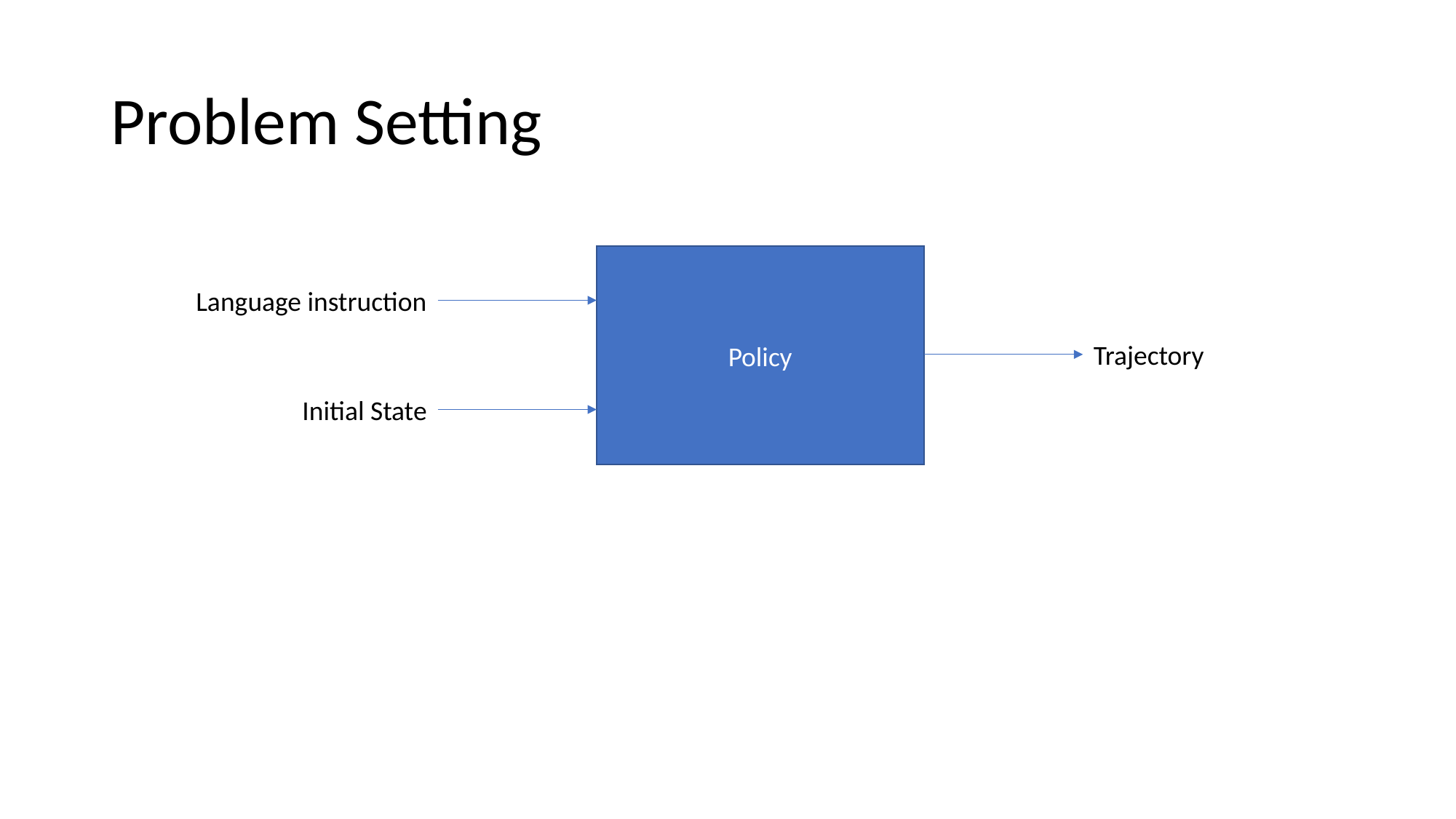

# Problem Setting

Policy
Language instruction
Trajectory
Initial State